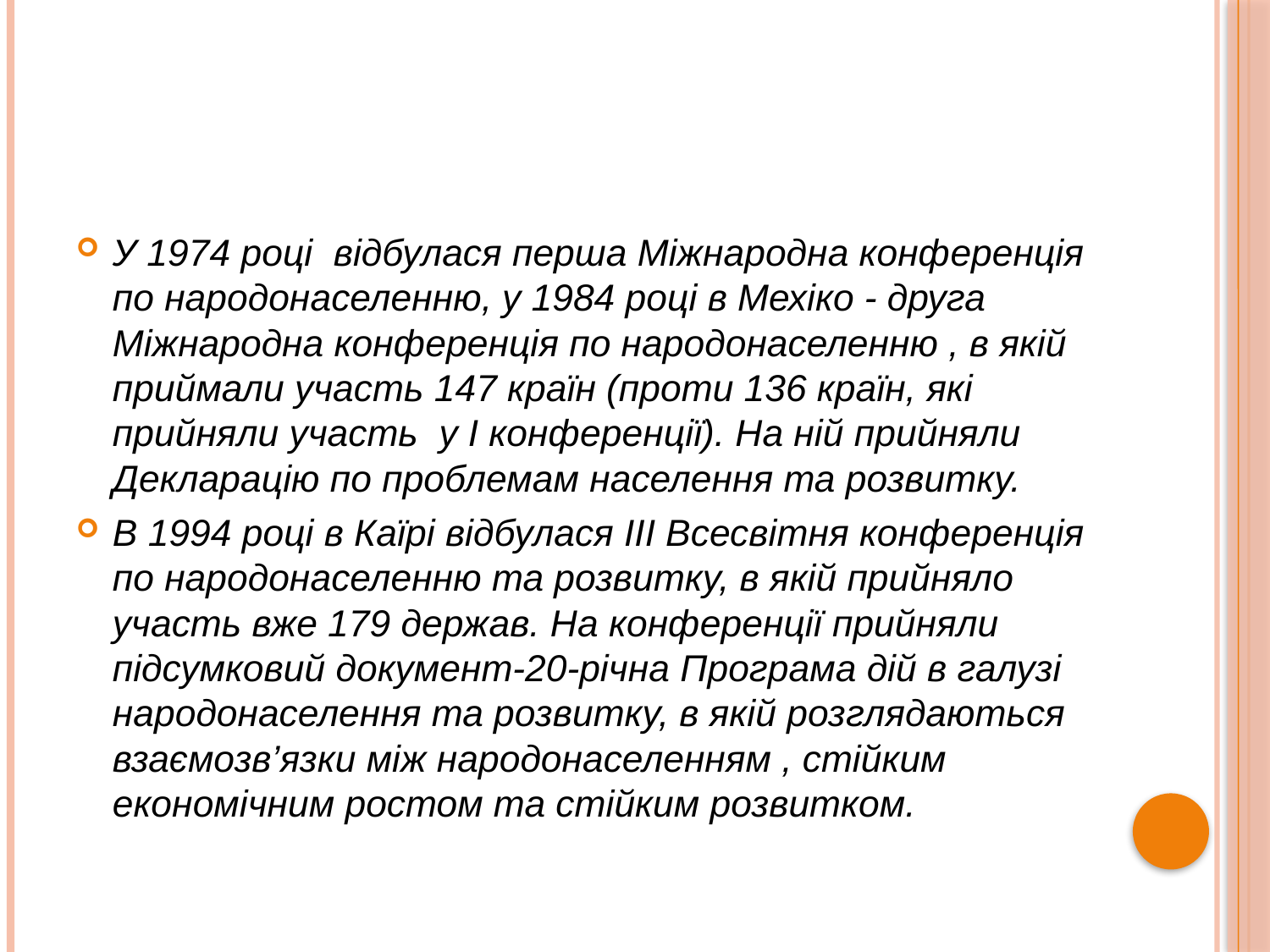

#
У 1974 році  відбулася перша Міжнародна конференція по народонаселенню, у 1984 році в Мехіко - друга Міжнародна конференція по народонаселенню , в якій приймали участь 147 країн (проти 136 країн, які прийняли участь  у І конференції). На ній прийняли Декларацію по проблемам населення та розвитку.
В 1994 році в Каїрі відбулася ІІІ Всесвітня конференція по народонаселенню та розвитку, в якій прийняло участь вже 179 держав. На конференції прийняли підсумковий документ-20-річна Програма дій в галузі народонаселення та розвитку, в якій розглядаються взаємозв’язки між народонаселенням , стійким економічним ростом та стійким розвитком.